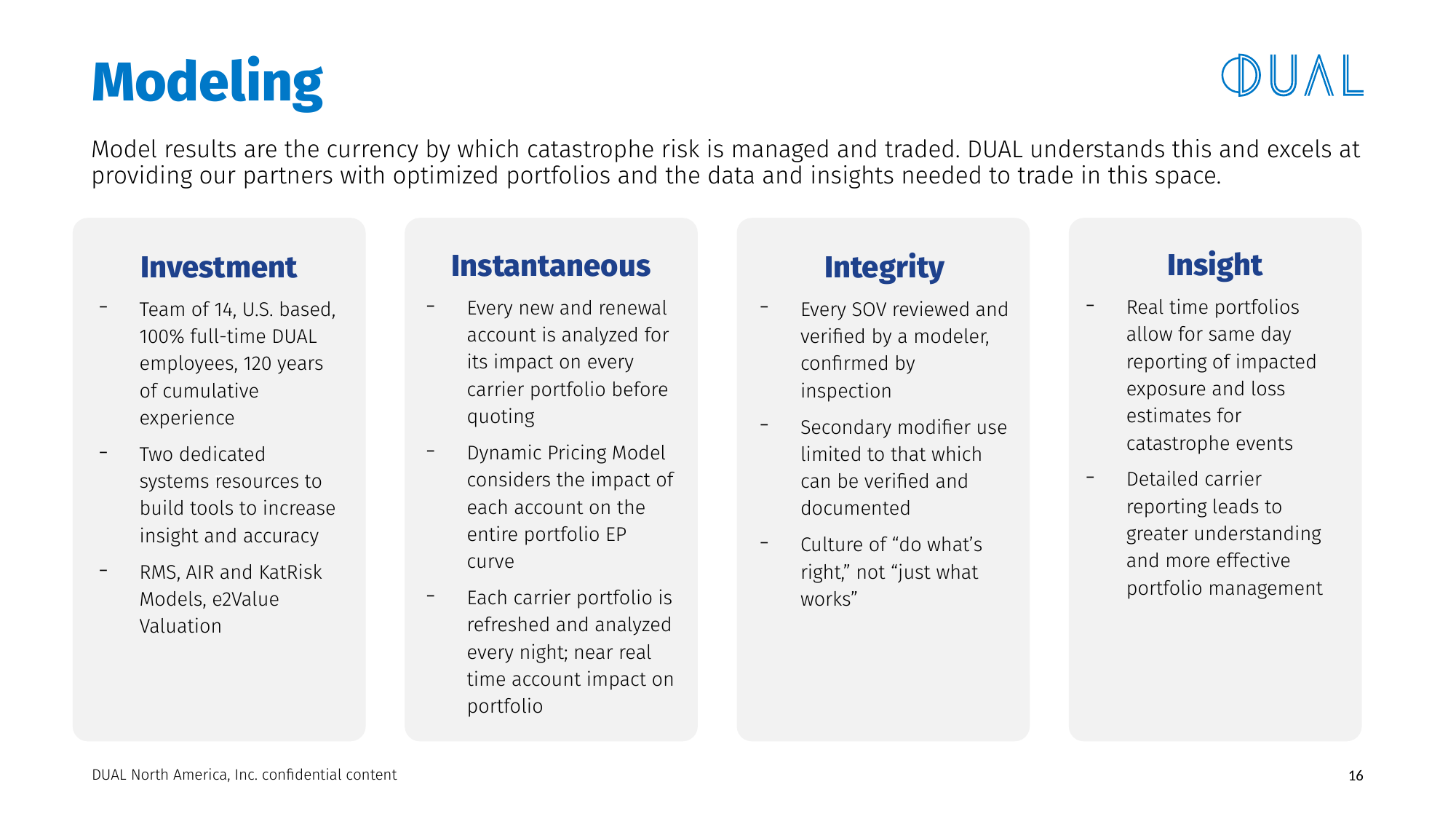

# Modeling
Model results are the currency by which catastrophe risk is managed and traded. DUAL understands this and excels at providing our partners with optimized portfolios and the data and insights needed to trade in this space.
z

Insight
Real time portfolios allow for same day reporting of impacted exposure and loss estimates for catastrophe events
Detailed carrier reporting leads to greater understanding and more effective portfolio management
Instantaneous
Every new and renewal account is analyzed for its impact on every carrier portfolio before quoting
Dynamic Pricing Model considers the impact of each account on the entire portfolio EP curve
Each carrier portfolio is refreshed and analyzed every night; near real time account impact on portfolio
Investment
Team of 14, U.S. based, 100% full-time DUAL employees, 120 years of cumulative experience
Two dedicated systems resources to build tools to increase insight and accuracy
RMS, AIR and KatRisk Models, e2Value Valuation
Integrity
Every SOV reviewed and verified by a modeler, confirmed by inspection
Secondary modifier use limited to that which can be verified and documented
Culture of “do what’s right,” not “just what works”
DUAL North America, Inc. confidential content
16